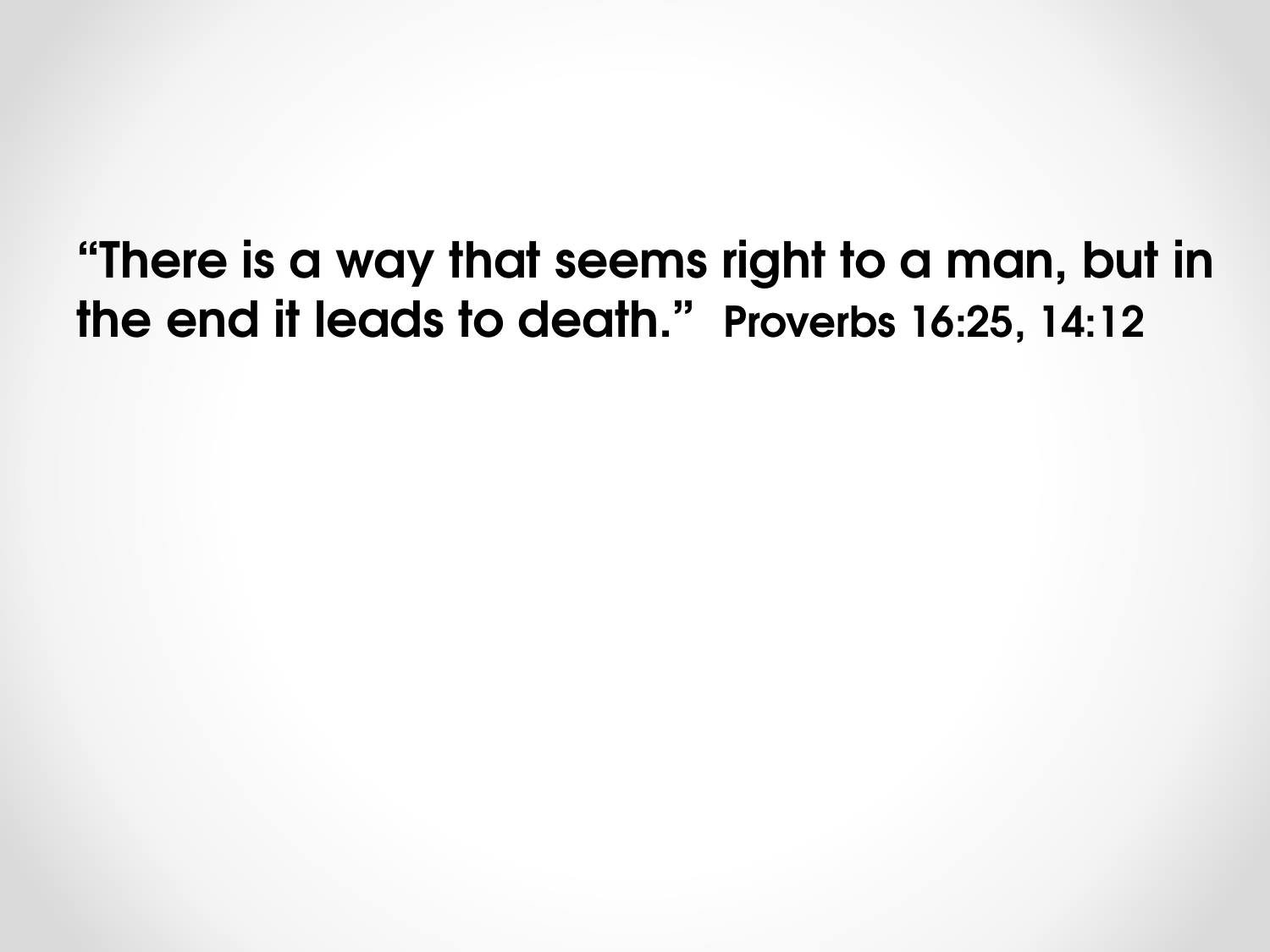

“There is a way that seems right to a man, but in the end it leads to death.”  Proverbs 16:25, 14:12